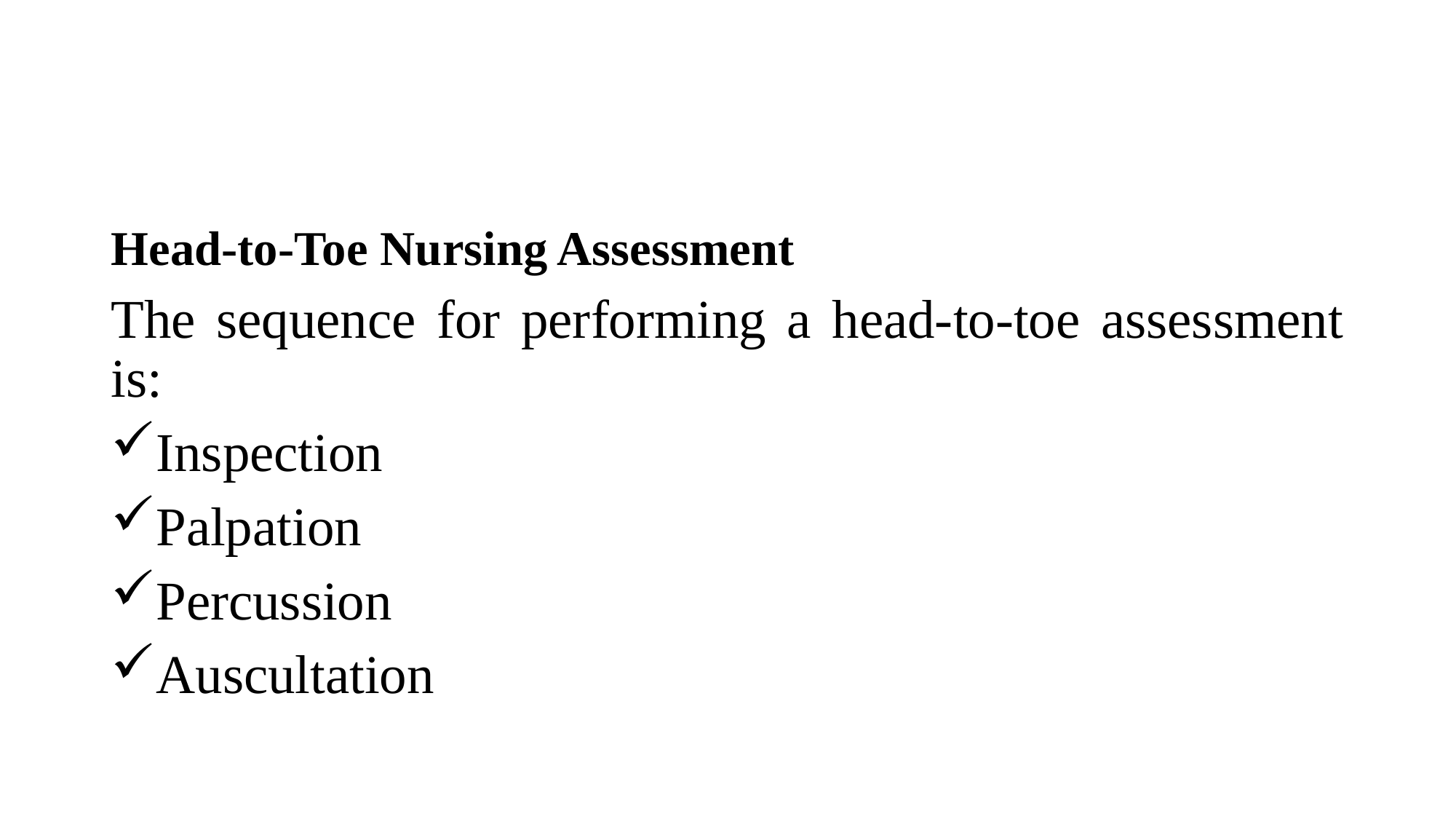

Head-to-Toe Nursing Assessment
The sequence for performing a head-to-toe assessment is:
Inspection
Palpation
Percussion
Auscultation